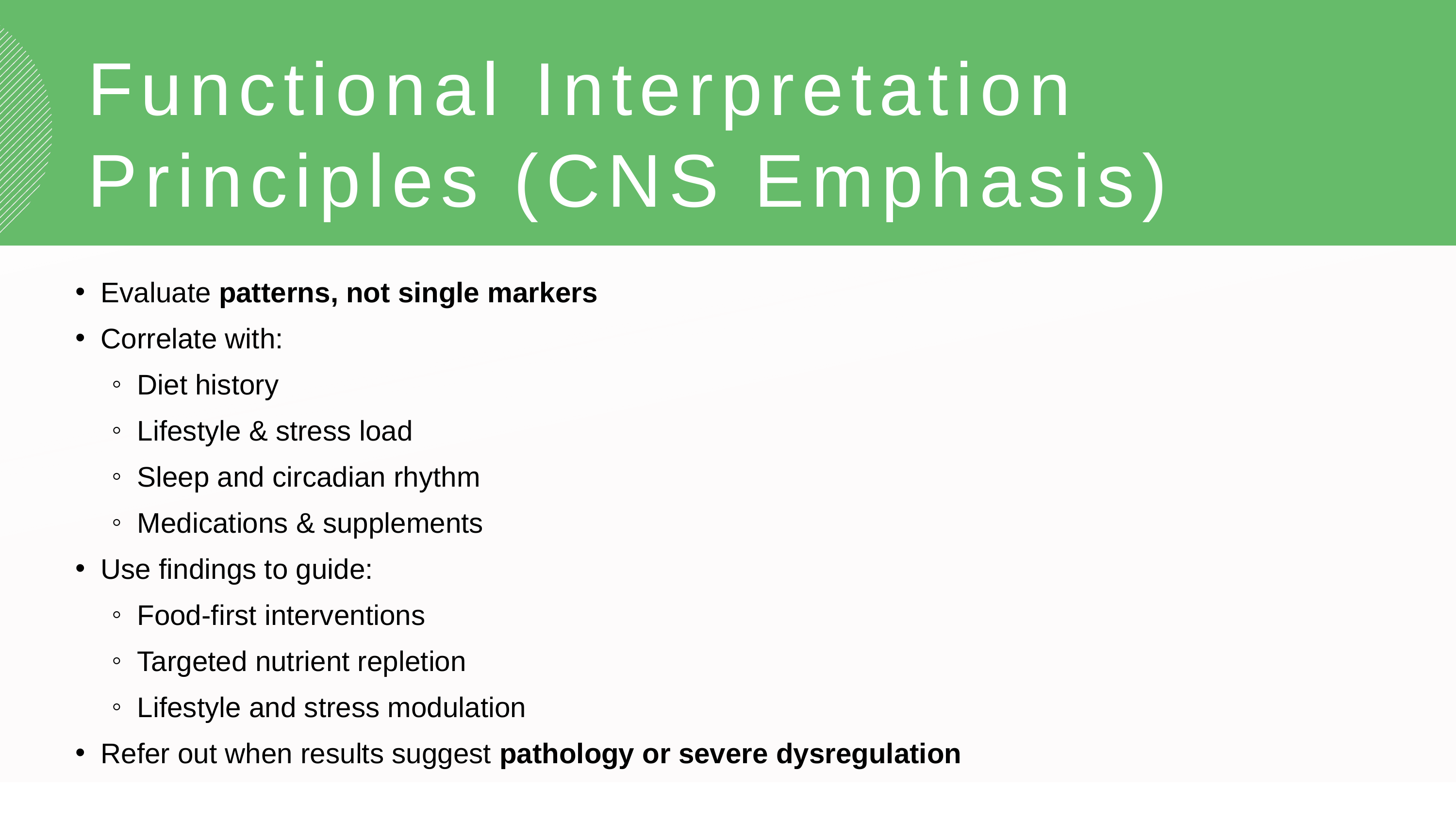

Functional Interpretation Principles (CNS Emphasis)
Evaluate patterns, not single markers
Correlate with:
Diet history
Lifestyle & stress load
Sleep and circadian rhythm
Medications & supplements
Use findings to guide:
Food-first interventions
Targeted nutrient repletion
Lifestyle and stress modulation
Refer out when results suggest pathology or severe dysregulation